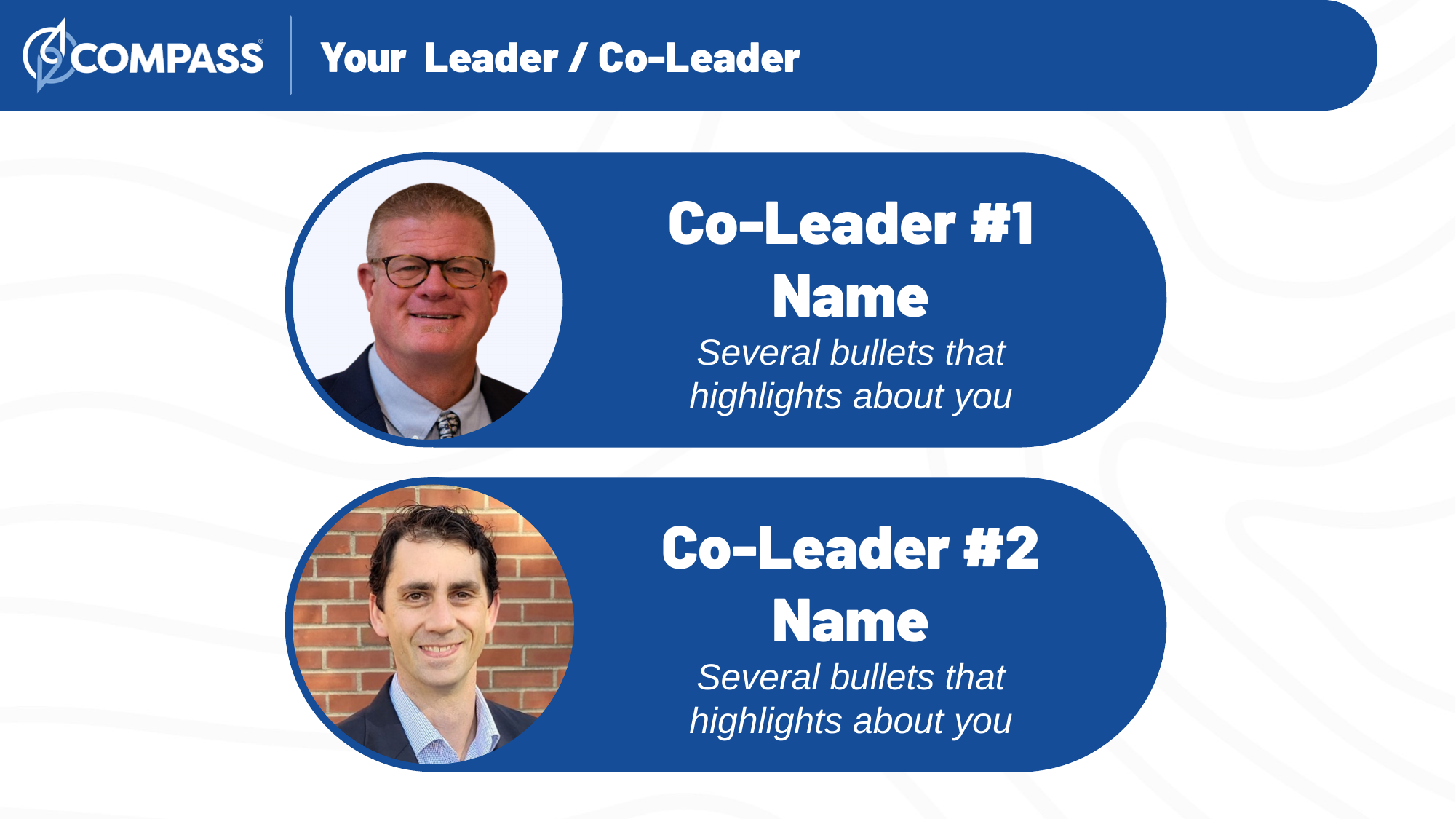

# Your  Leader / Co-Leader

Co-Leader #1 Name
Several bullets that highlights about you

Co-Leader #2 Name
Several bullets that highlights about you